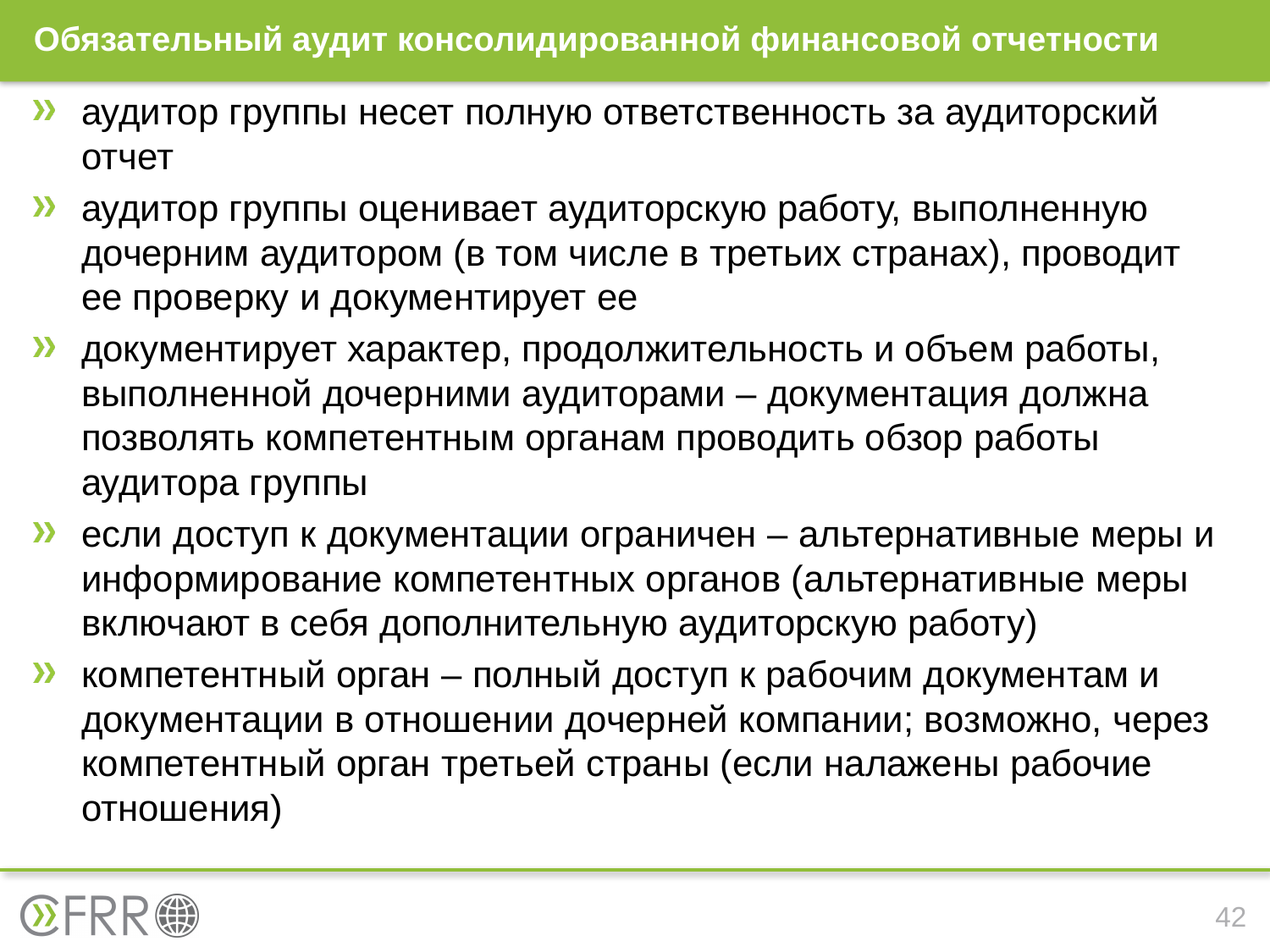

# Обязательный аудит консолидированной финансовой отчетности
аудитор группы несет полную ответственность за аудиторский отчет
аудитор группы оценивает аудиторскую работу, выполненную дочерним аудитором (в том числе в третьих странах), проводит ее проверку и документирует ее
документирует характер, продолжительность и объем работы, выполненной дочерними аудиторами – документация должна позволять компетентным органам проводить обзор работы аудитора группы
если доступ к документации ограничен – альтернативные меры и информирование компетентных органов (альтернативные меры включают в себя дополнительную аудиторскую работу)
компетентный орган – полный доступ к рабочим документам и документации в отношении дочерней компании; возможно, через компетентный орган третьей страны (если налажены рабочие отношения)

42